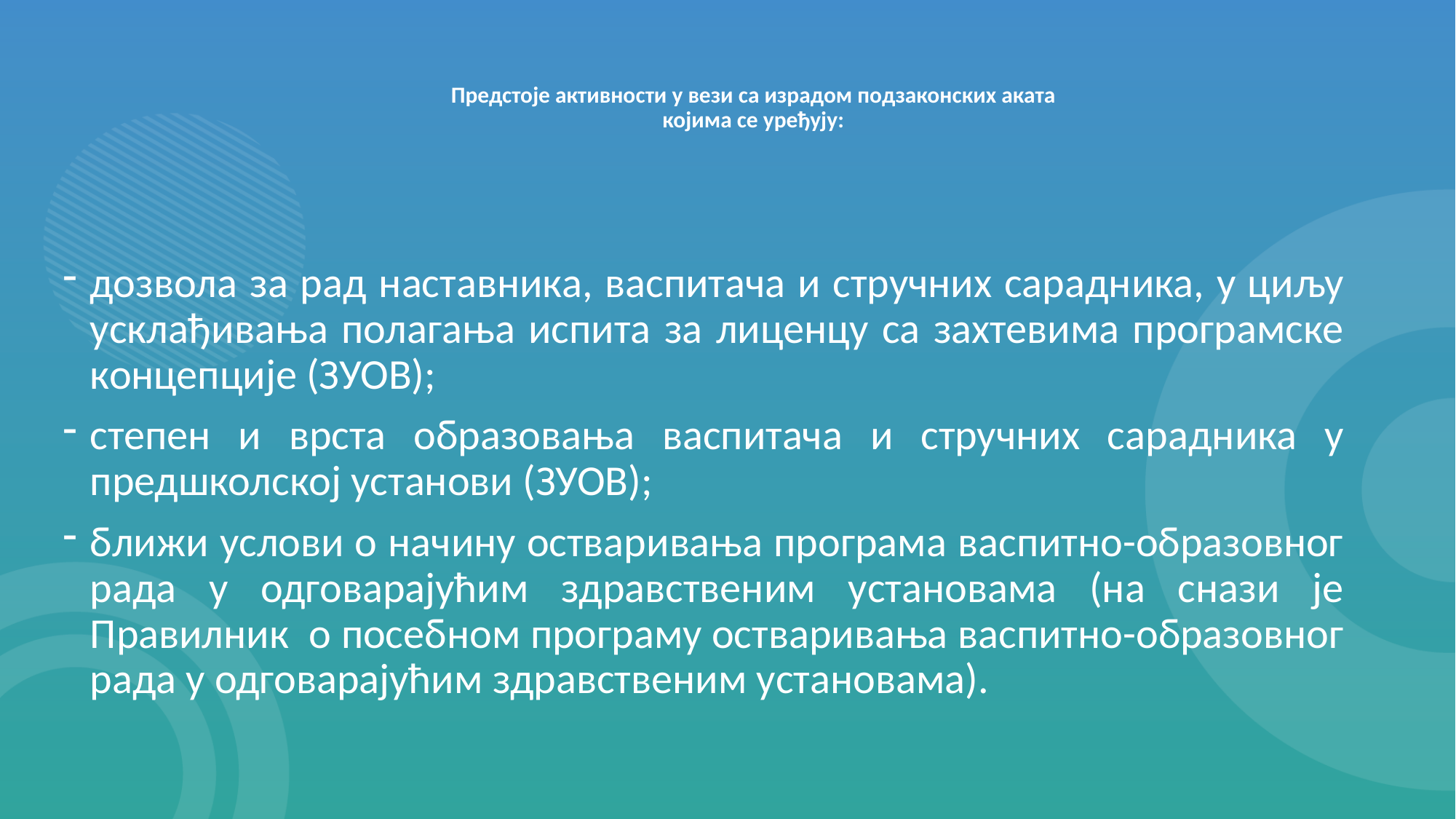

# Предстоје активности у вези са израдом подзаконских аката којима се уређују:
дозвола за рад наставника, васпитача и стручних сарадника, у циљу усклађивања полагања испита за лиценцу са захтевима програмске концепције (ЗУОВ);
степен и врста образовања васпитача и стручних сарадника у предшколској установи (ЗУОВ);
ближи услови о начину остваривања програма васпитно-образовног рада у одговарајућим здравственим установама (на снази је Правилник  о посебном програму остваривања васпитно-образовног рада у одговарајућим здравственим установама).